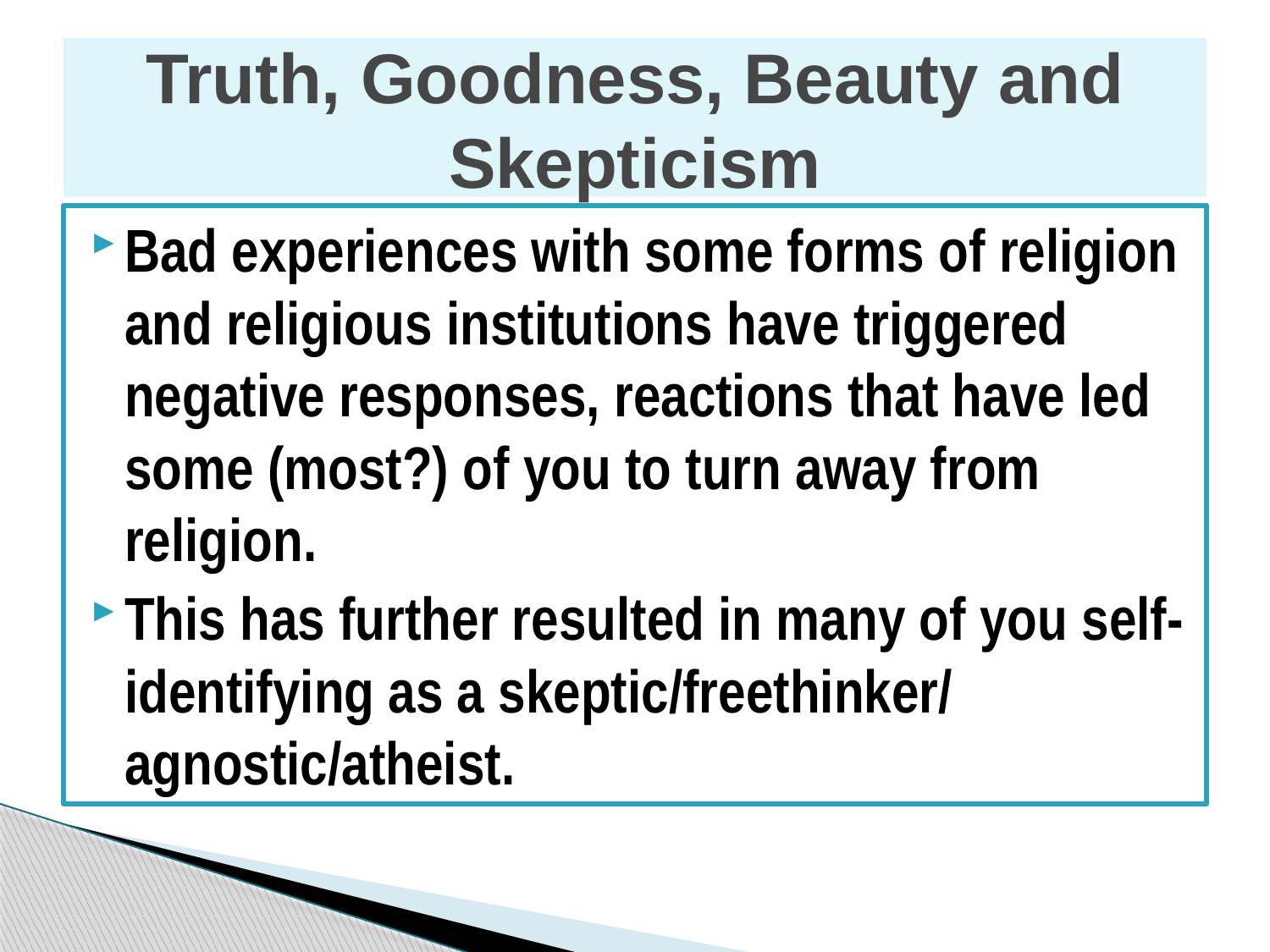

# Truth, Goodness, Beauty and Skepticism
Bad experiences with some forms of religion and religious institutions have triggered negative responses, reactions that have led some (most?) of you to turn away from religion.
This has further resulted in many of you self-identifying as a skeptic/freethinker/ agnostic/atheist.